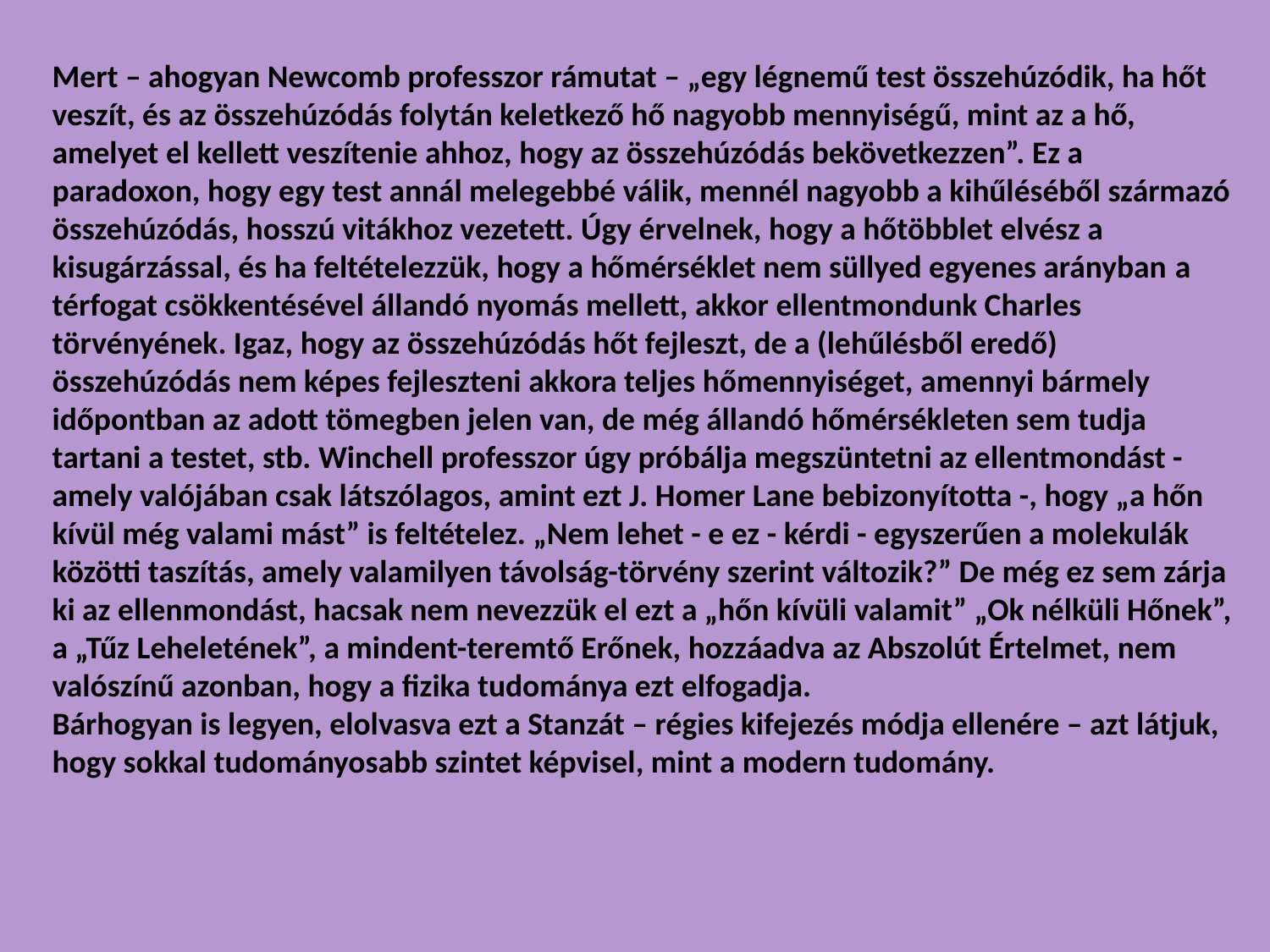

Mert – ahogyan Newcomb professzor rámutat – „egy légnemű test összehúzódik, ha hőt veszít, és az összehúzódás folytán keletkező hő nagyobb mennyiségű, mint az a hő, amelyet el kellett veszítenie ahhoz, hogy az összehúzódás bekövetkezzen”. Ez a paradoxon, hogy egy test annál melegebbé válik, mennél nagyobb a kihűléséből származó összehúzódás, hosszú vitákhoz vezetett. Úgy érvelnek, hogy a hőtöbblet elvész a kisugárzással, és ha feltételezzük, hogy a hőmérséklet nem süllyed egyenes arányban a térfogat csökkentésével állandó nyomás mellett, akkor ellentmondunk Charles törvényének. Igaz, hogy az összehúzódás hőt fejleszt, de a (lehűlésből eredő) összehúzódás nem képes fejleszteni akkora teljes hőmennyiséget, amennyi bármely időpontban az adott tömegben jelen van, de még állandó hőmérsékleten sem tudja tartani a testet, stb. Winchell professzor úgy próbálja megszüntetni az ellentmondást - amely valójában csak látszólagos, amint ezt J. Homer Lane bebizonyította -, hogy „a hőn kívül még valami mást” is feltételez. „Nem lehet - e ez - kérdi - egyszerűen a molekulák közötti taszítás, amely valamilyen távolság-törvény szerint változik?” De még ez sem zárja ki az ellenmondást, hacsak nem nevezzük el ezt a „hőn kívüli valamit” „Ok nélküli Hőnek”, a „Tűz Leheletének”, a mindent-teremtő Erőnek, hozzáadva az Abszolút Értelmet, nem valószínű azonban, hogy a fizika tudománya ezt elfogadja.
Bárhogyan is legyen, elolvasva ezt a Stanzát – régies kifejezés módja ellenére – azt látjuk, hogy sokkal tudományosabb szintet képvisel, mint a modern tudomány.